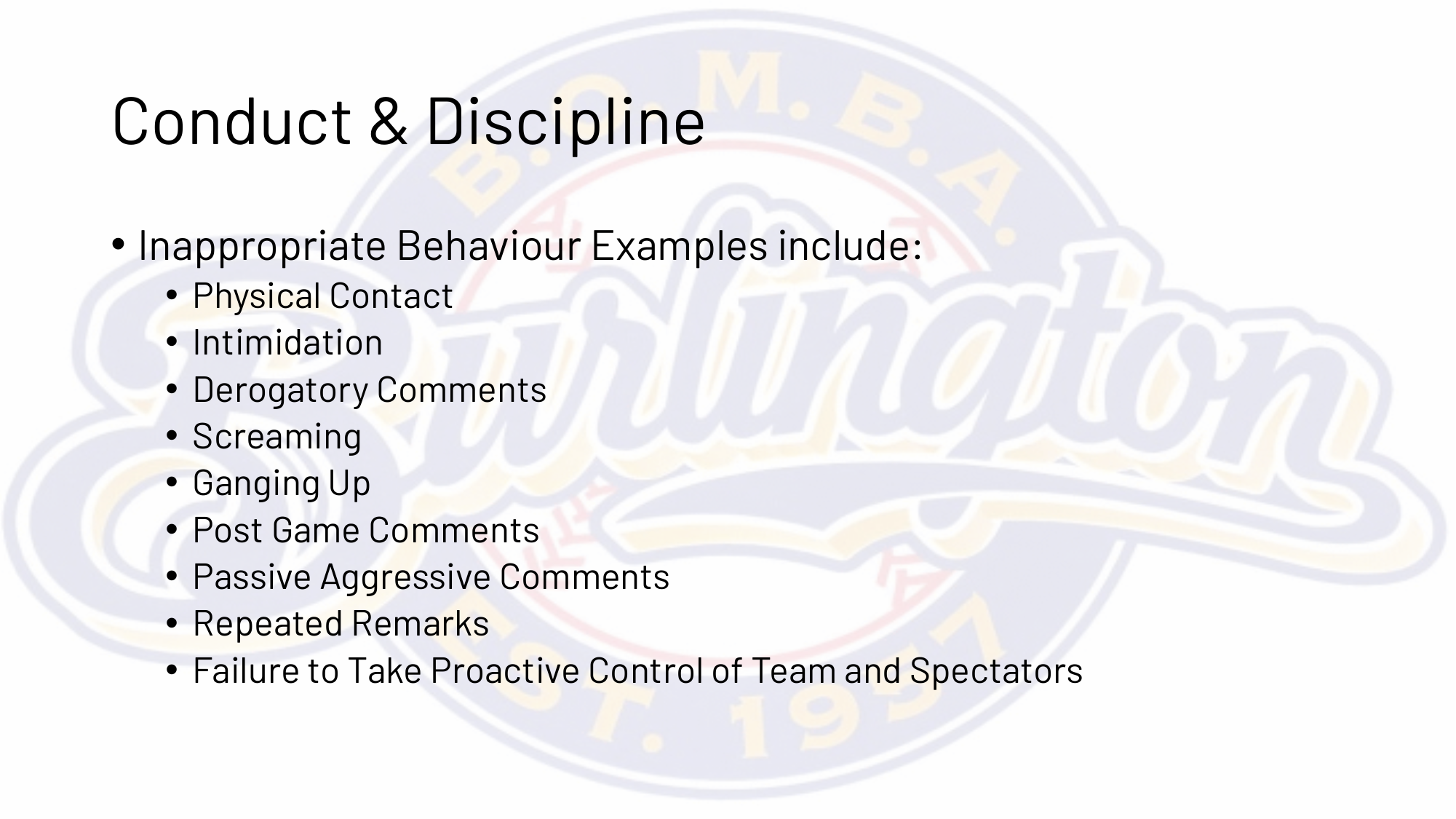

# Conduct & Discipline
Inappropriate Behaviour Examples include:
Physical Contact
Intimidation
Derogatory Comments
Screaming
Ganging Up
Post Game Comments
Passive Aggressive Comments
Repeated Remarks
Failure to Take Proactive Control of Team and Spectators